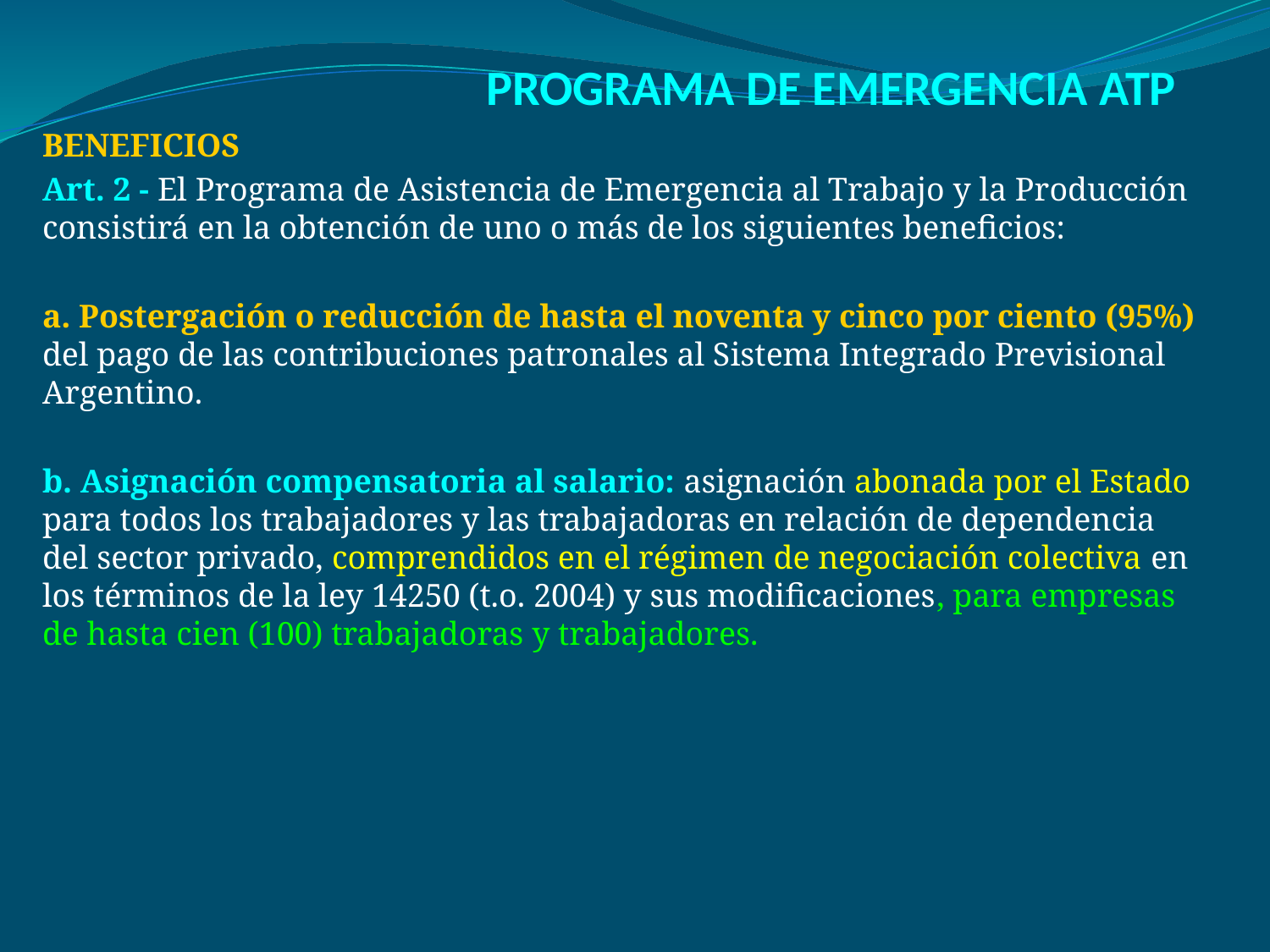

# PROGRAMA DE EMERGENCIA ATP
BENEFICIOS
Art. 2 - El Programa de Asistencia de Emergencia al Trabajo y la Producción consistirá en la obtención de uno o más de los siguientes beneficios:

a. Postergación o reducción de hasta el noventa y cinco por ciento (95%) del pago de las contribuciones patronales al Sistema Integrado Previsional Argentino.

b. Asignación compensatoria al salario: asignación abonada por el Estado para todos los trabajadores y las trabajadoras en relación de dependencia del sector privado, comprendidos en el régimen de negociación colectiva en los términos de la ley 14250 (t.o. 2004) y sus modificaciones, para empresas de hasta cien (100) trabajadoras y trabajadores.